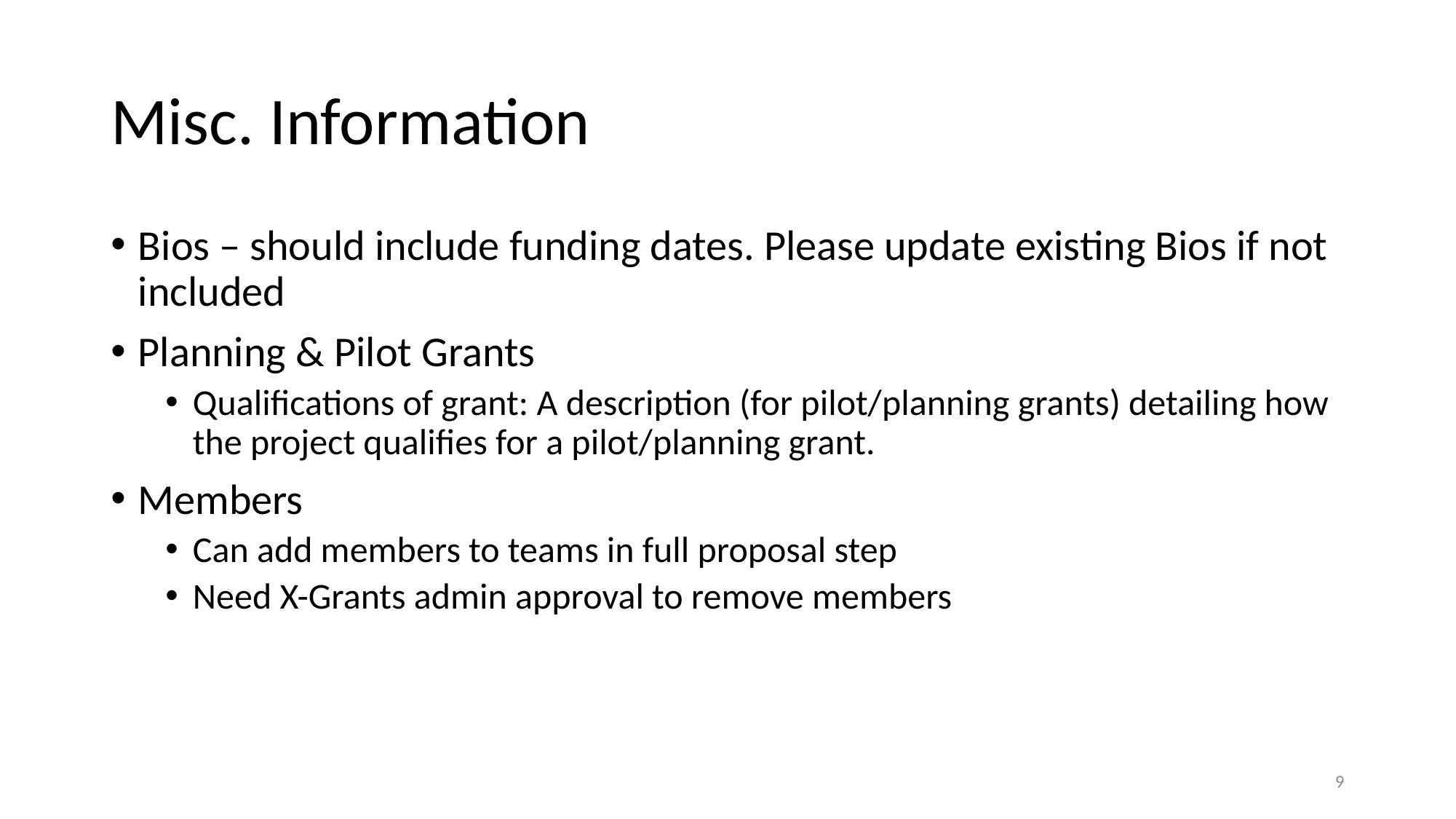

# Misc. Information
Bios – should include funding dates. Please update existing Bios if not included
Planning & Pilot Grants
Qualifications of grant: A description (for pilot/planning grants) detailing how the project qualifies for a pilot/planning grant.
Members
Can add members to teams in full proposal step
Need X-Grants admin approval to remove members
9